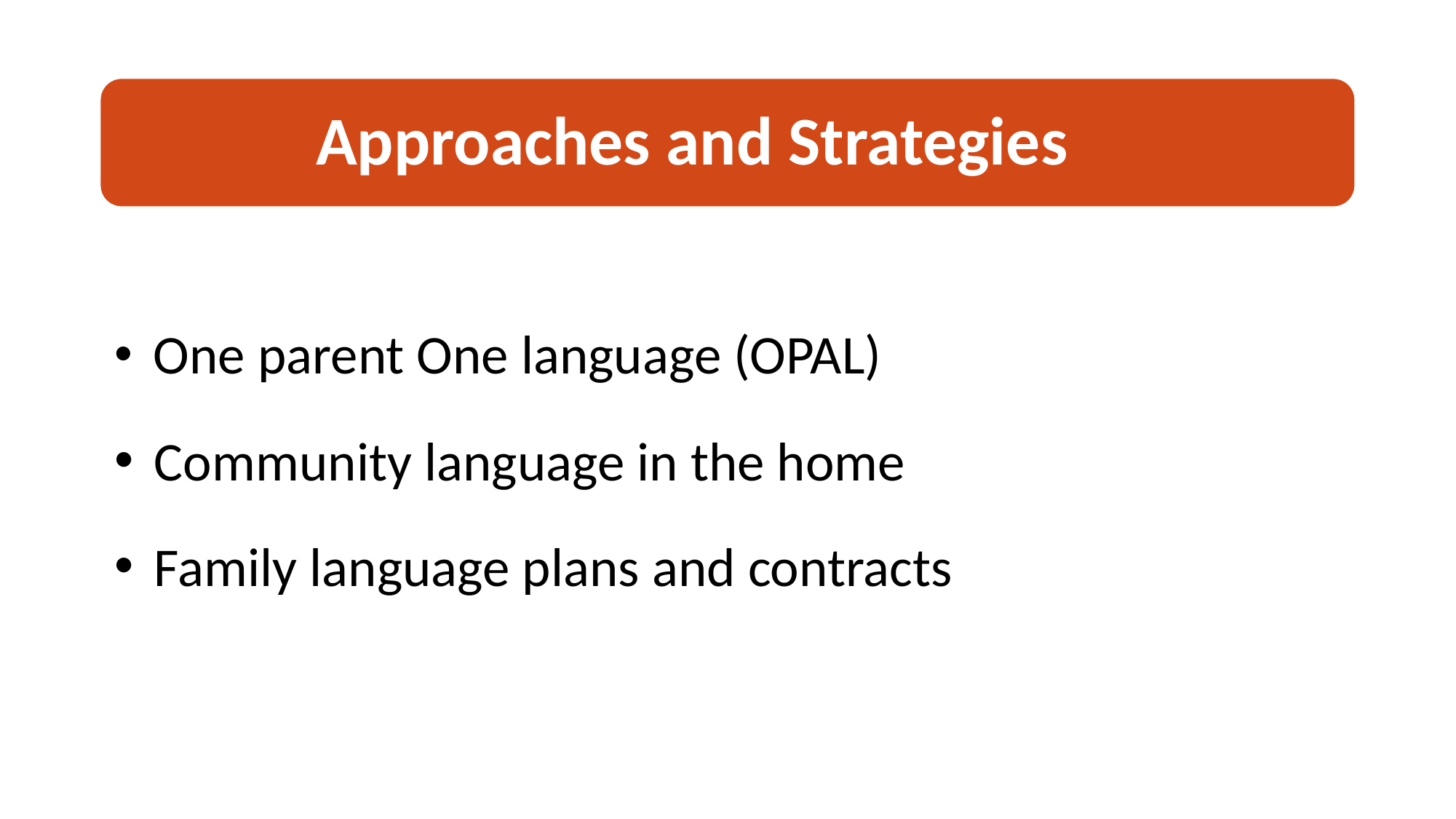

Approaches and Strategies
 One parent One language (OPAL)
 Community language in the home
 Family language plans and contracts